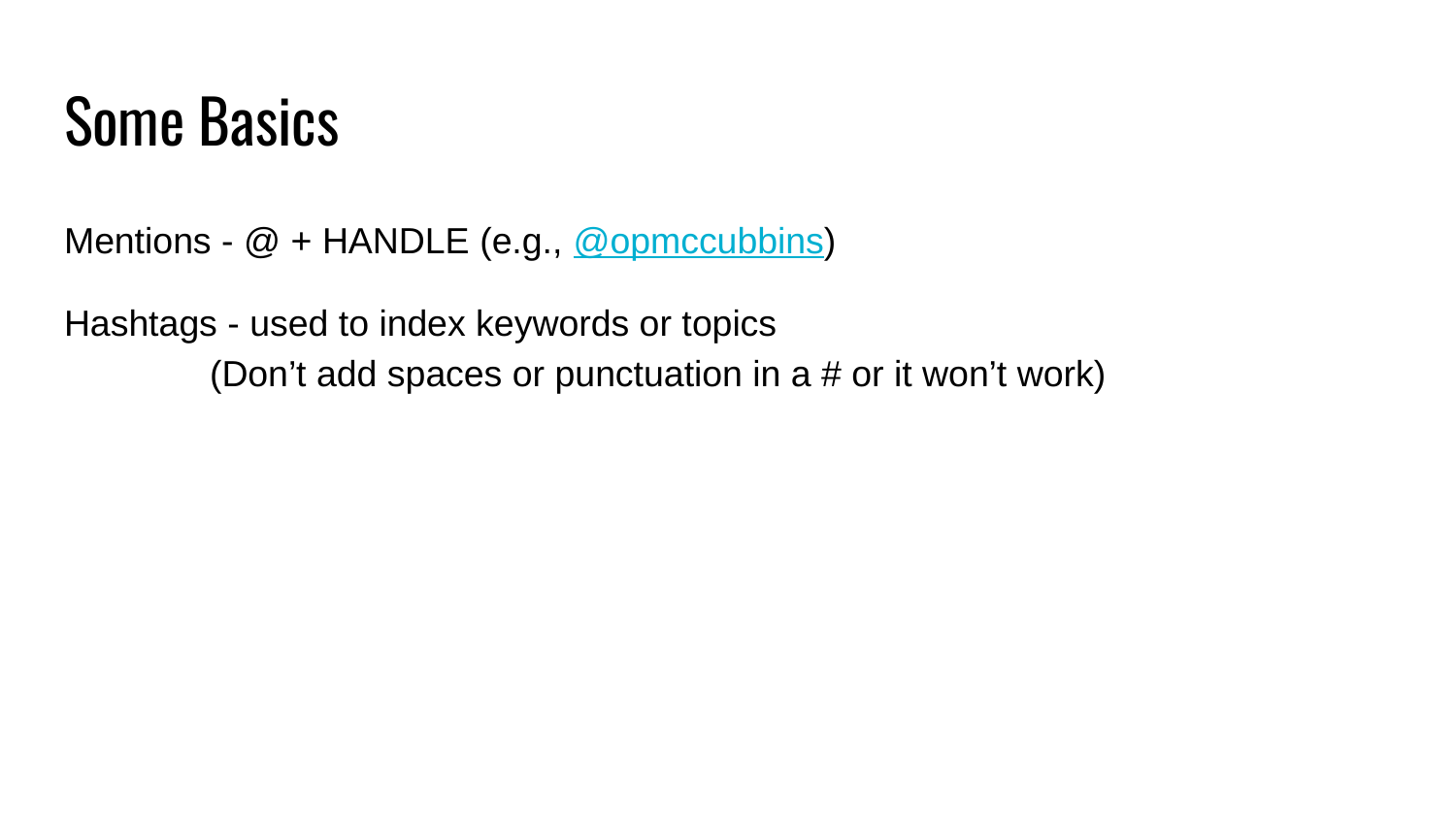

# Some Basics
Mentions - @ + HANDLE (e.g., @opmccubbins)
Hashtags - used to index keywords or topics
	(Don’t add spaces or punctuation in a # or it won’t work)